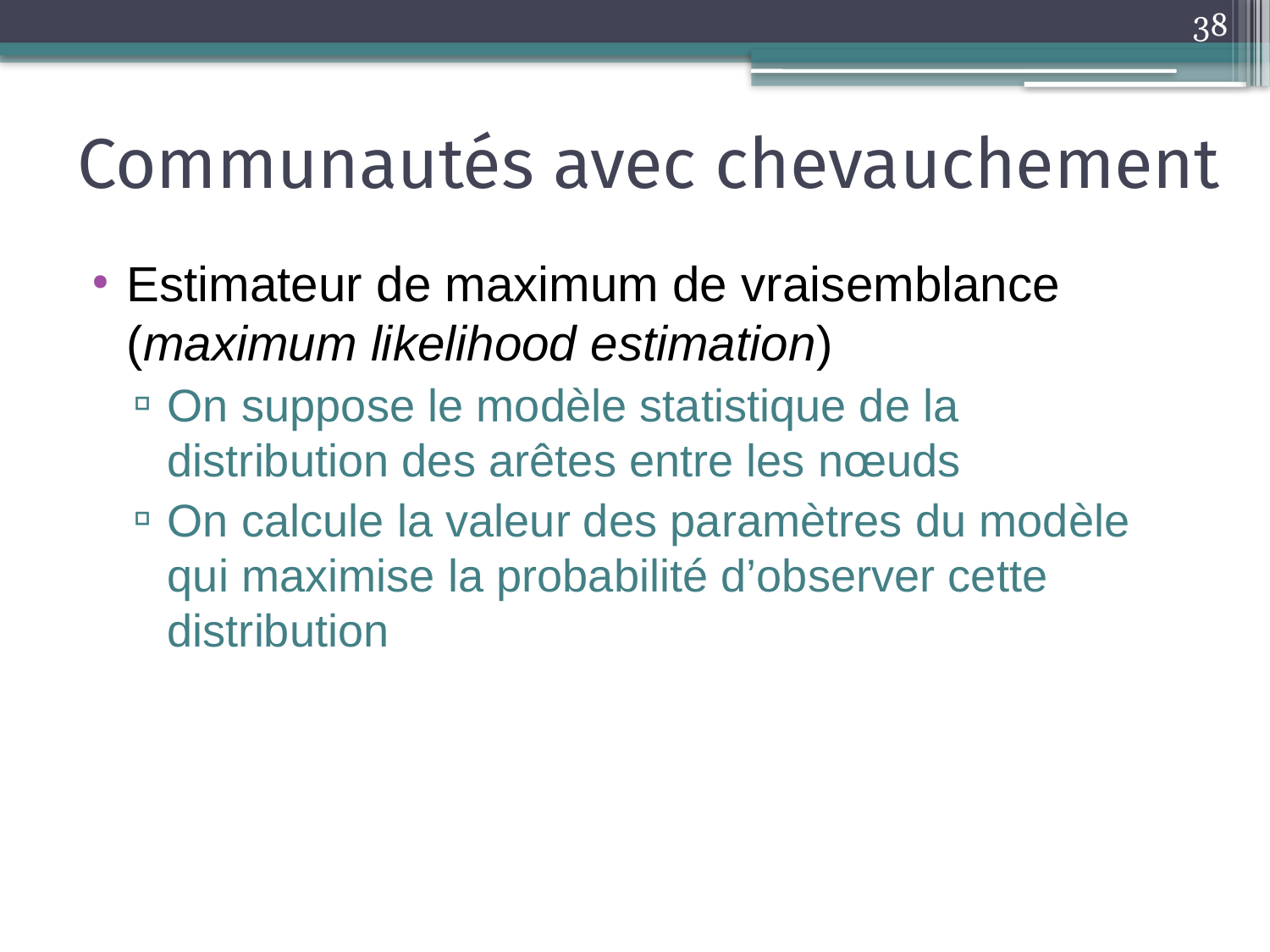

38
# Communautés avec chevauchement
Estimateur de maximum de vraisemblance (maximum likelihood estimation)
On suppose le modèle statistique de la distribution des arêtes entre les nœuds
On calcule la valeur des paramètres du modèle qui maximise la probabilité d’observer cette distribution